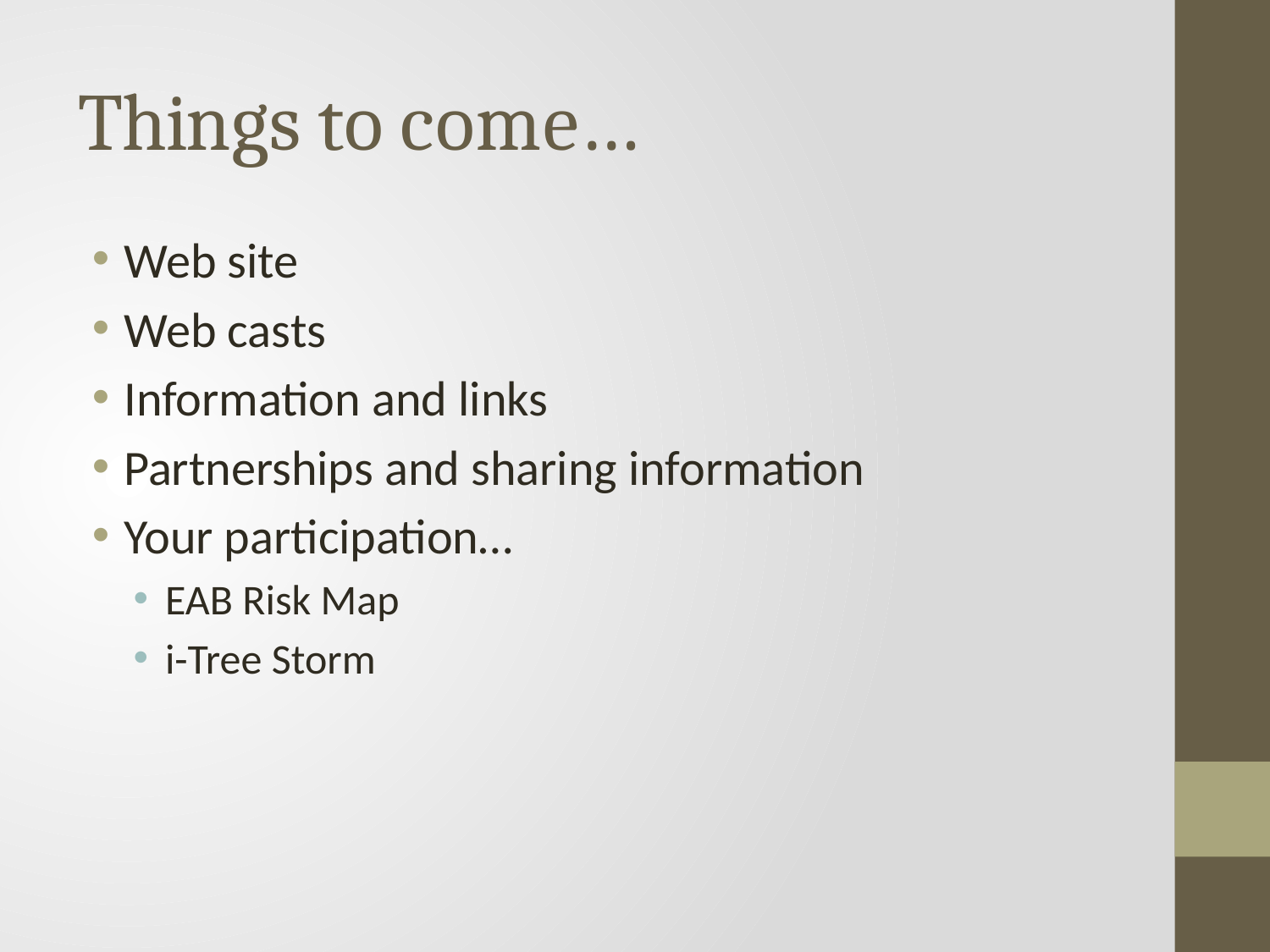

# Things to come…
Web site
Web casts
Information and links
Partnerships and sharing information
Your participation…
EAB Risk Map
i-Tree Storm